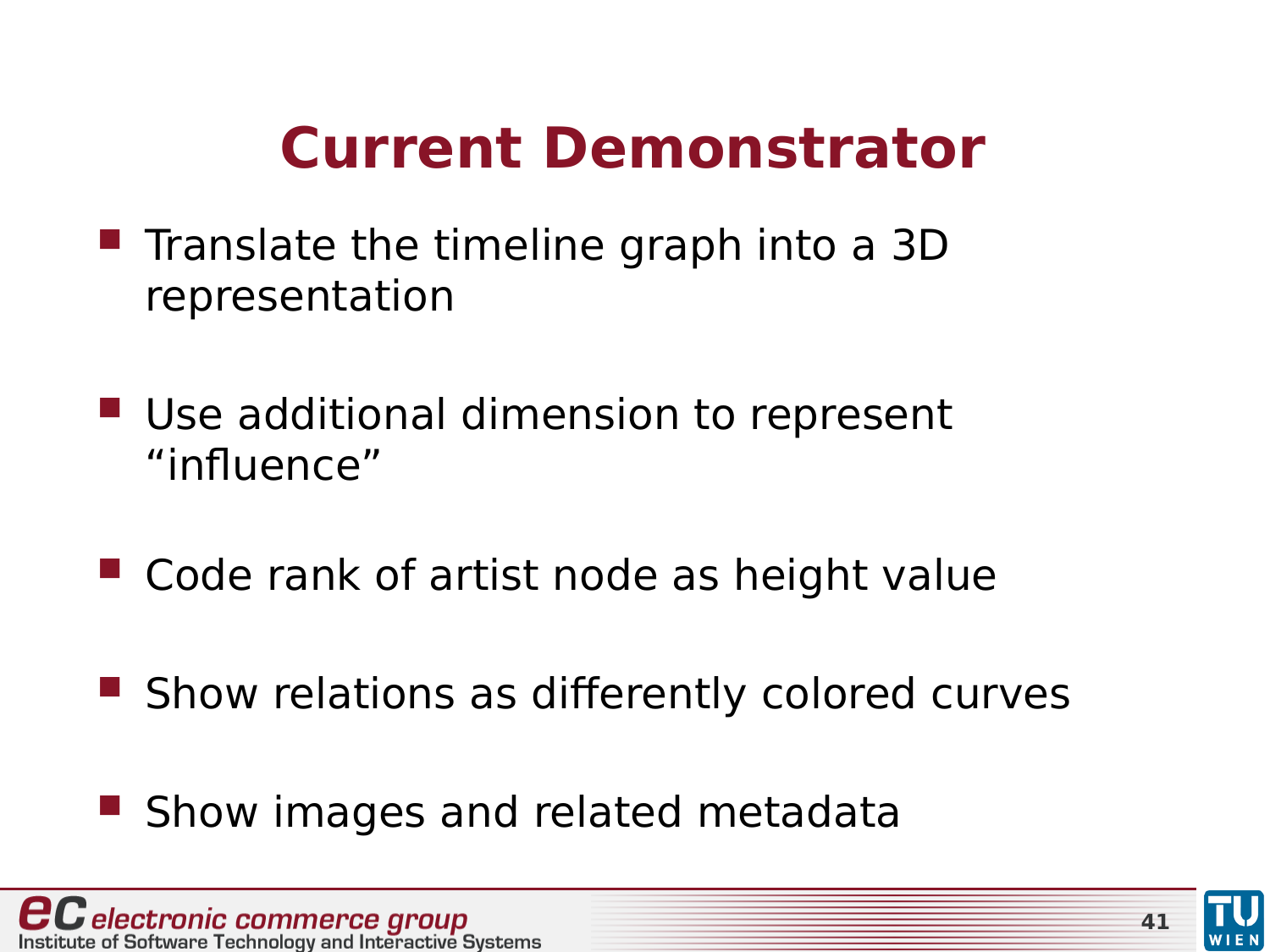

# Current Demonstrator
Translate the timeline graph into a 3D representation

Use additional dimension to represent “influence”
Code rank of artist node as height value

Show relations as differently colored curves

Show images and related metadata

41